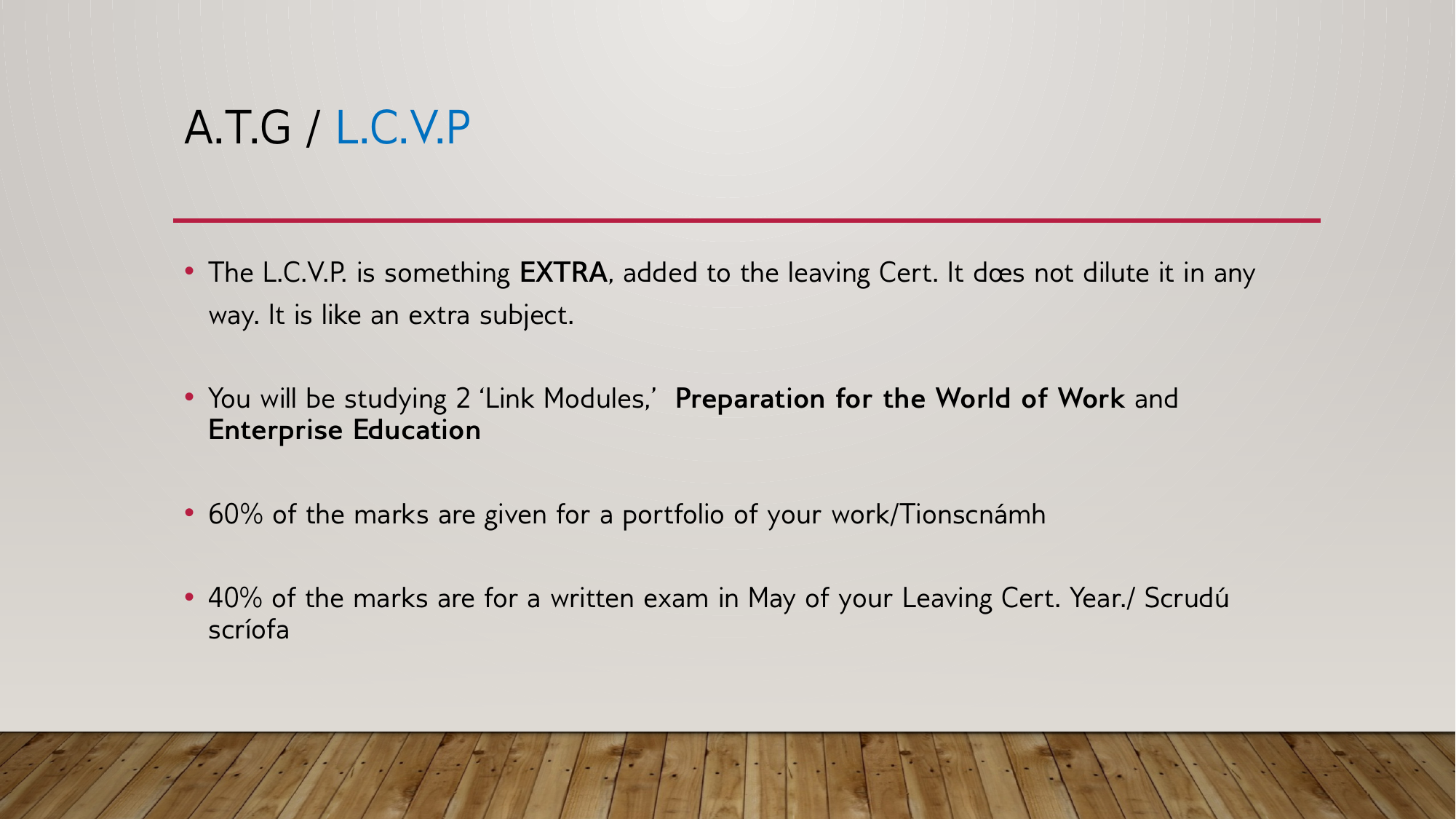

# a.t.g / l.c.v.p
The L.C.V.P. is something EXTRA, added to the leaving Cert. It does not dilute it in any way. It is like an extra subject.

You will be studying 2 ‘Link Modules,’  Preparation for the World of Work and Enterprise Education

60% of the marks are given for a portfolio of your work/Tionscnámh

40% of the marks are for a written exam in May of your Leaving Cert. Year./ Scrudú scríofa